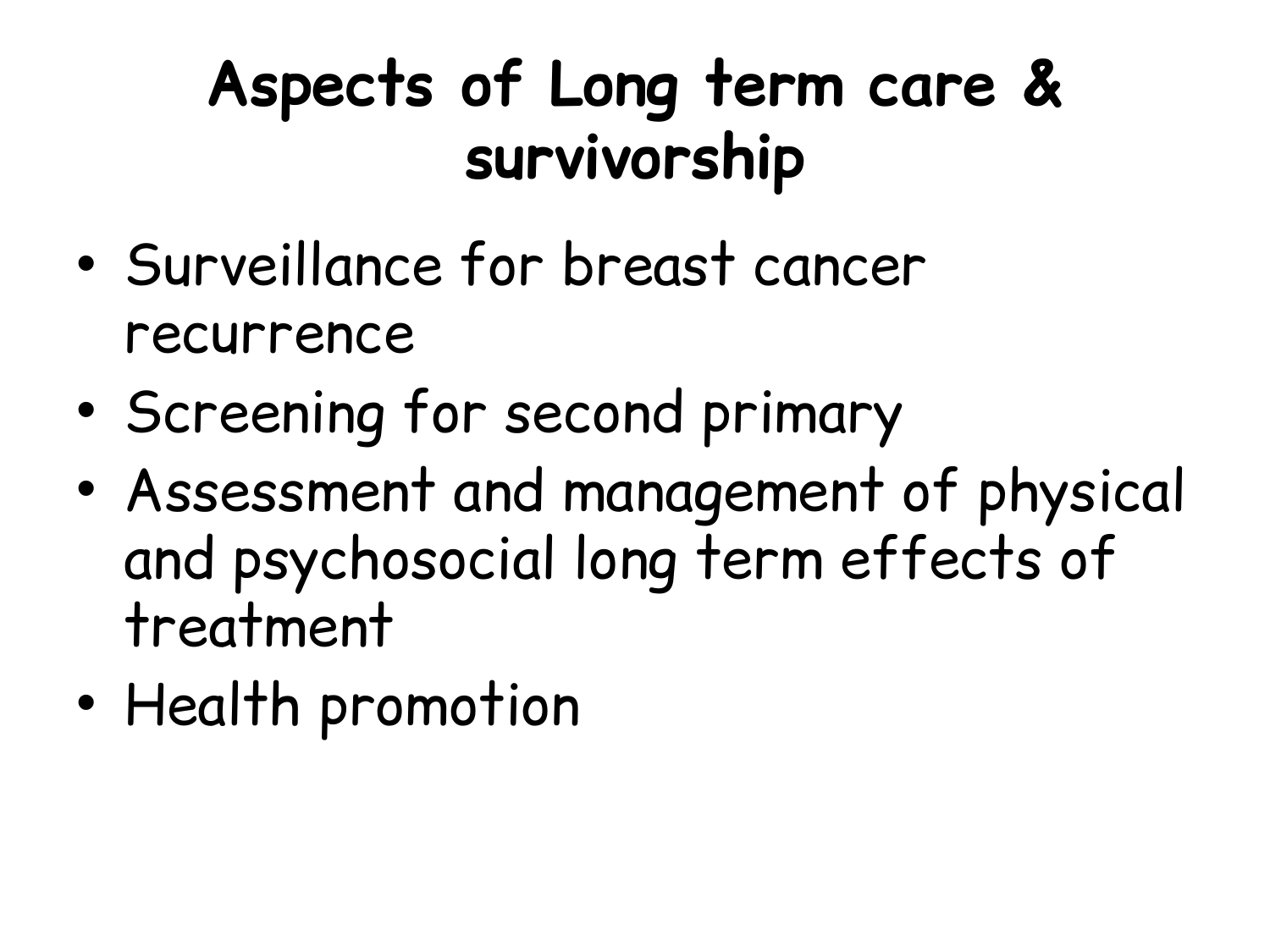

# Aspects of Long term care & survivorship
Surveillance for breast cancer recurrence
Screening for second primary
Assessment and management of physical and psychosocial long term effects of treatment
Health promotion